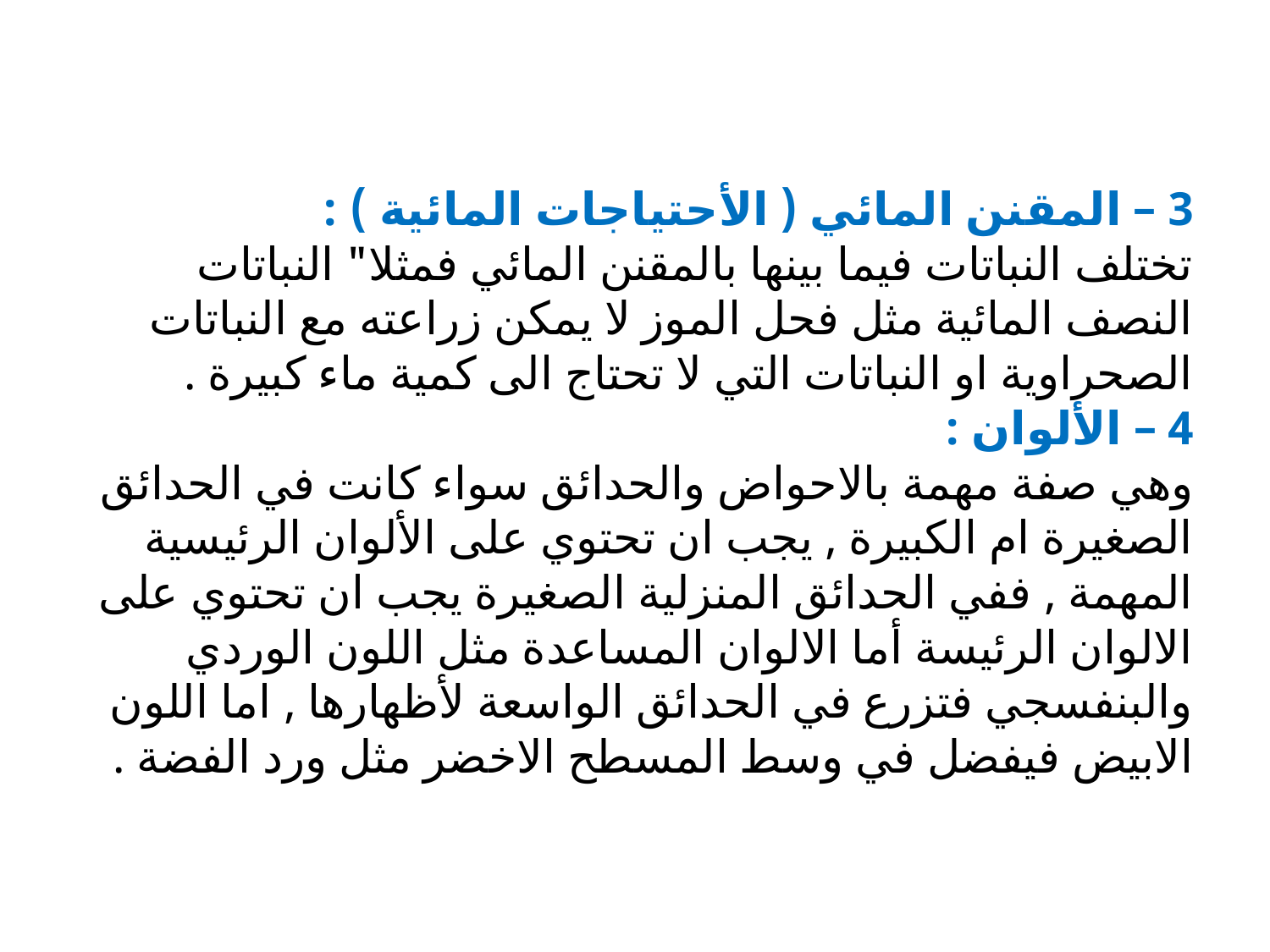

# 3 – المقنن المائي ( الأحتياجات المائية ) : تختلف النباتات فيما بينها بالمقنن المائي فمثلا" النباتات النصف المائية مثل فحل الموز لا يمكن زراعته مع النباتات الصحراوية او النباتات التي لا تحتاج الى كمية ماء كبيرة . 4 – الألوان : وهي صفة مهمة بالاحواض والحدائق سواء كانت في الحدائق الصغيرة ام الكبيرة , يجب ان تحتوي على الألوان الرئيسية المهمة , ففي الحدائق المنزلية الصغيرة يجب ان تحتوي على الالوان الرئيسة أما الالوان المساعدة مثل اللون الوردي والبنفسجي فتزرع في الحدائق الواسعة لأظهارها , اما اللون الابيض فيفضل في وسط المسطح الاخضر مثل ورد الفضة .